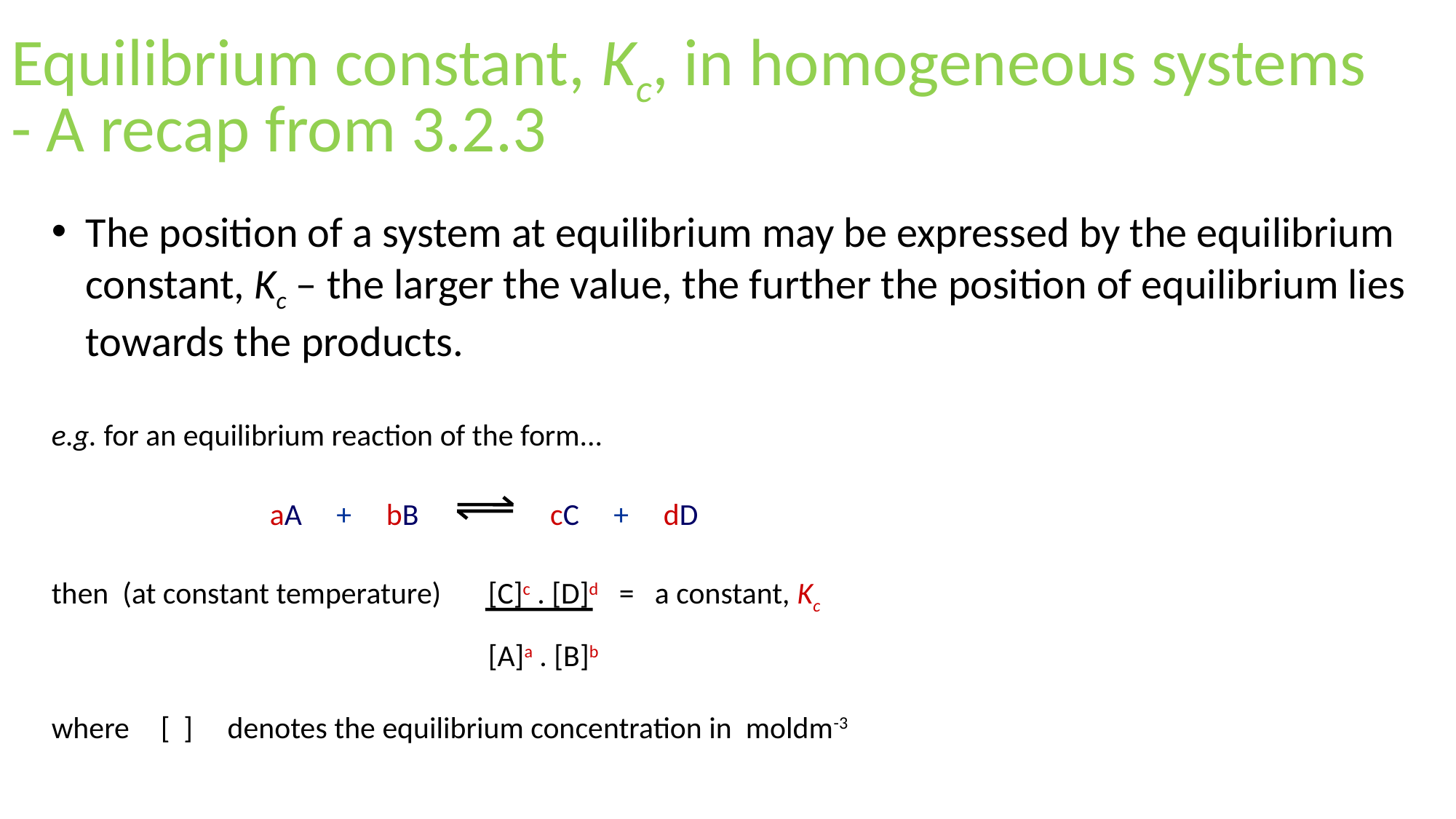

# Equilibrium constant, Kc, in homogeneous systems - A recap from 3.2.3
The position of a system at equilibrium may be expressed by the equilibrium constant, Kc – the larger the value, the further the position of equilibrium lies towards the products.

e.g. for an equilibrium reaction of the form...

		aA     +     bB                   cC     +     dD

then  (at constant temperature)	[C]c . [D]d   =   a constant, Kc
				[A]a . [B]b

where	[  ]     denotes the equilibrium concentration in  moldm-3